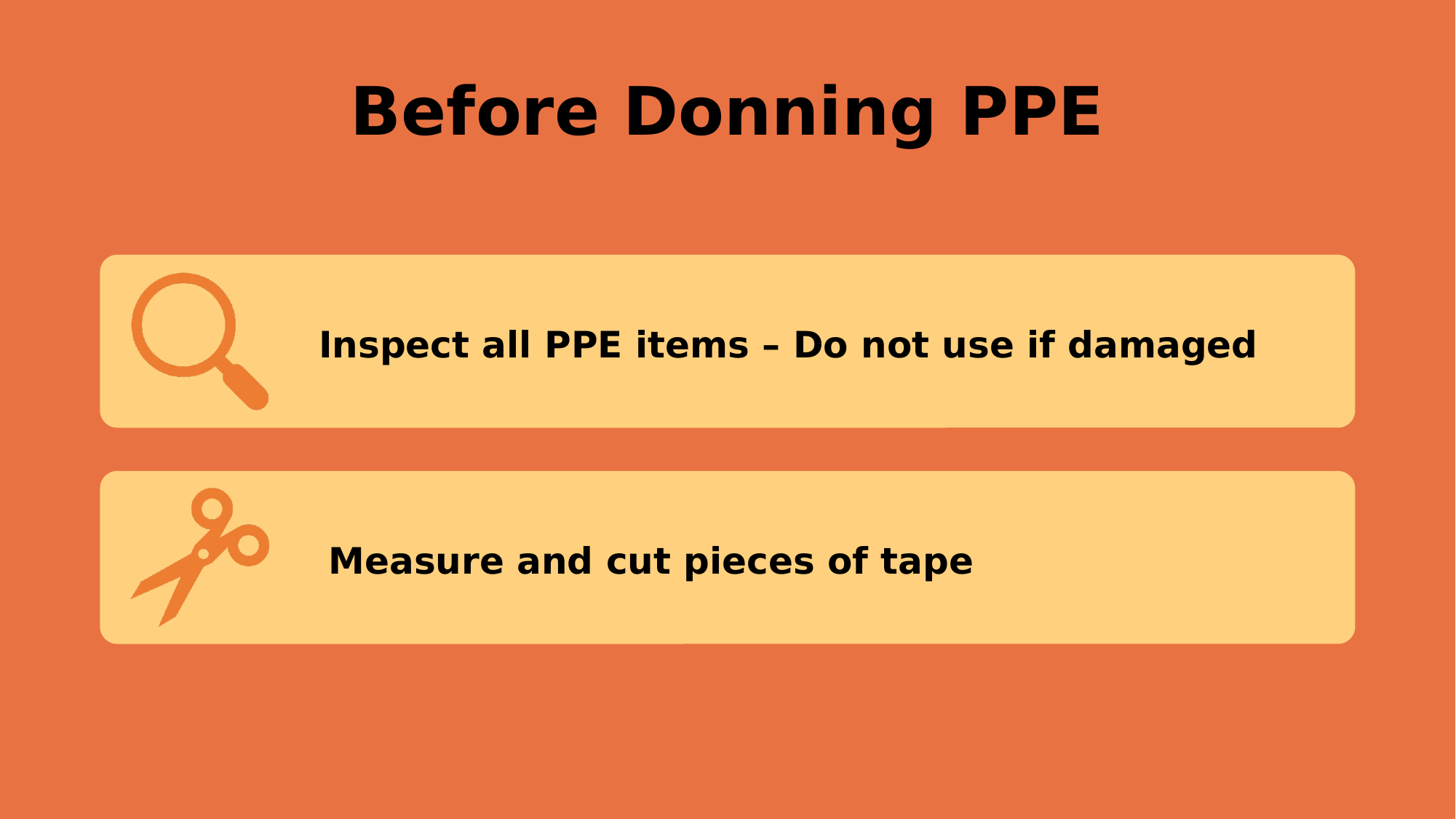

# Before Donning PPE

Inspect all PPE items – Do not use if damaged

Measure and cut pieces of tape